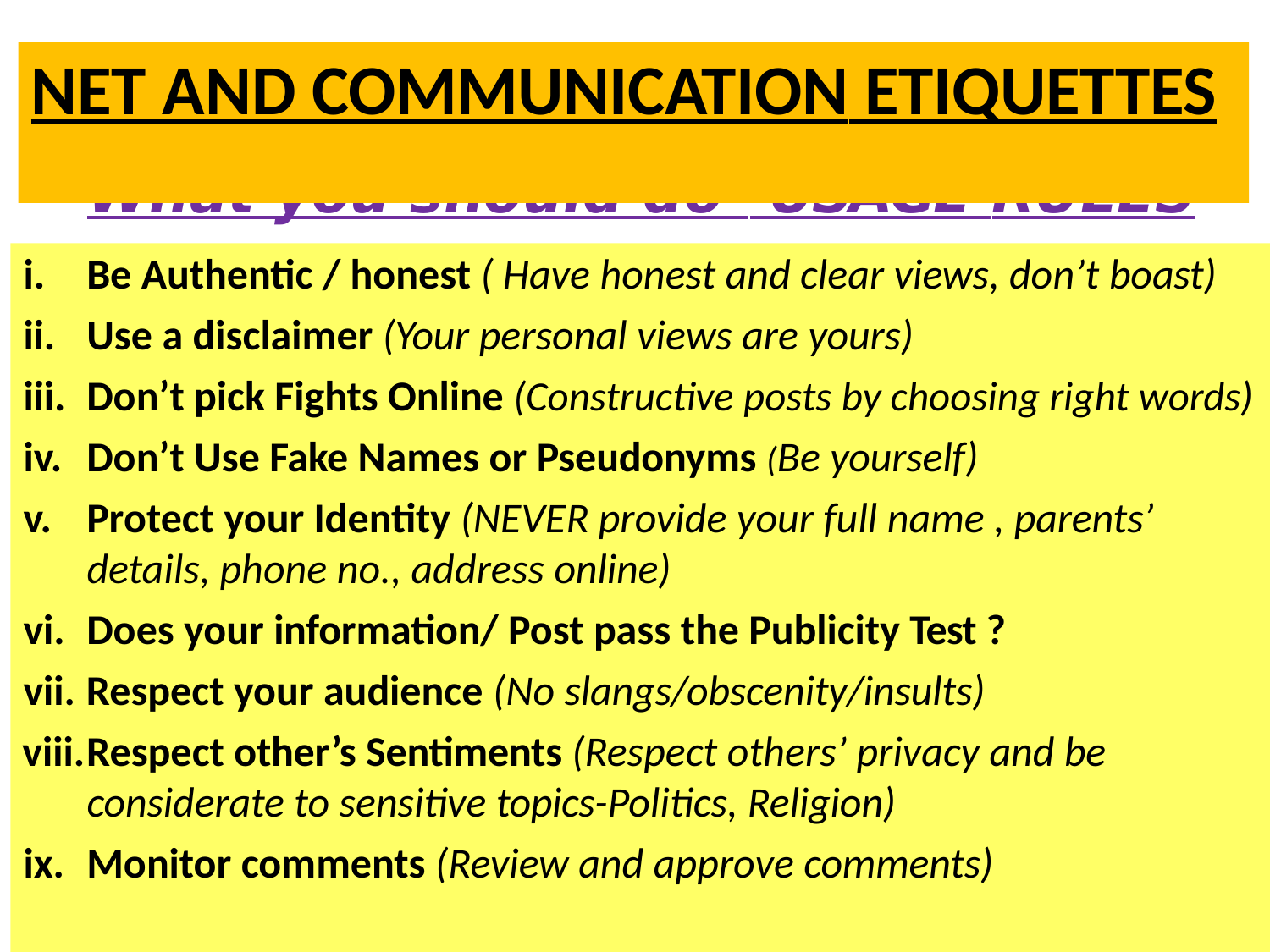

# NET AND COMMUNICATION ETIQUETTES
What you should do- USAGE RULES
Be Authentic / honest ( Have honest and clear views, don’t boast)
Use a disclaimer (Your personal views are yours)
Don’t pick Fights Online (Constructive posts by choosing right words)
Don’t Use Fake Names or Pseudonyms (Be yourself)
Protect your Identity (NEVER provide your full name , parents’
details, phone no., address online)
Does your information/ Post pass the Publicity Test ?
Respect your audience (No slangs/obscenity/insults)
Respect other’s Sentiments (Respect others’ privacy and be
considerate to sensitive topics-Politics, Religion)
Monitor comments (Review and approve comments)